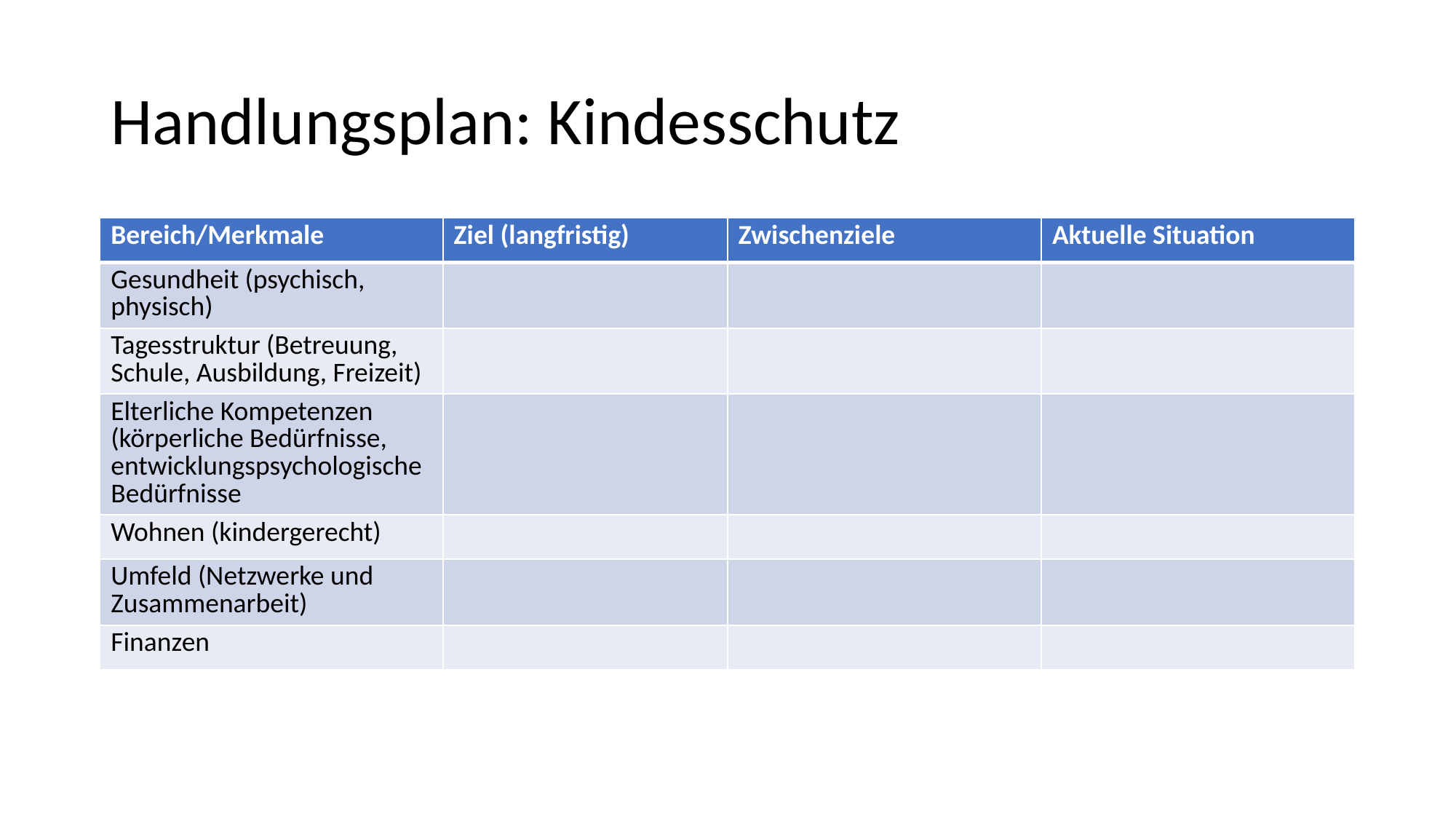

# Handlungsplan: Kindesschutz
| Bereich/Merkmale | Ziel (langfristig) | Zwischenziele | Aktuelle Situation |
| --- | --- | --- | --- |
| Gesundheit (psychisch, physisch) |  |  |  |
| Tagesstruktur (Betreuung, Schule, Ausbildung, Freizeit) |  |  |  |
| Elterliche Kompetenzen (körperliche Bedürfnisse, entwicklungspsychologische Bedürfnisse |  |  |  |
| Wohnen (kindergerecht) |  |  |  |
| Umfeld (Netzwerke und Zusammenarbeit) |  |  |  |
| Finanzen |  |  |  |